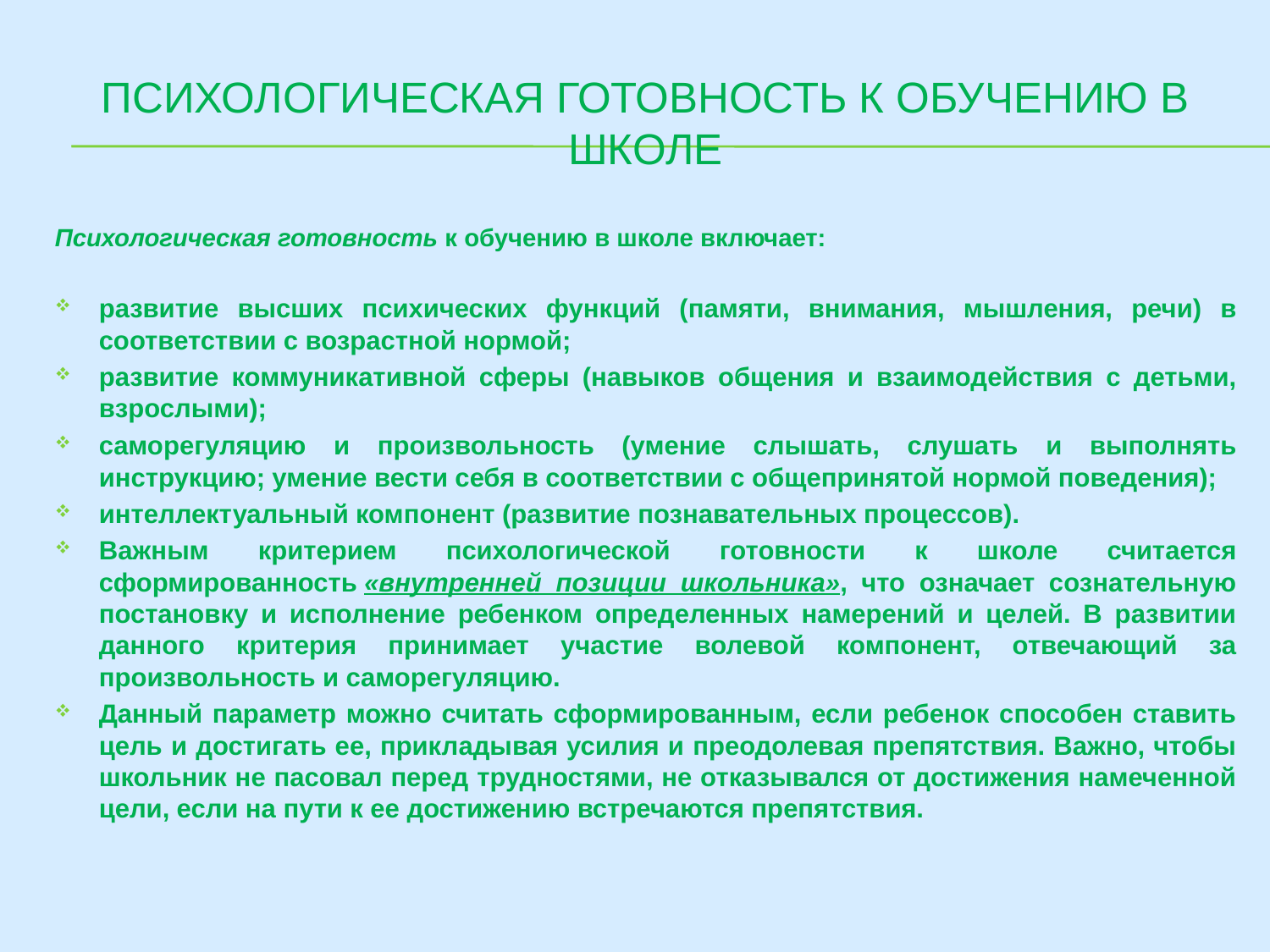

# Психологическая готовность к обучению в школе
Психологическая готовность к обучению в школе включает:

развитие высших психических функций (памяти, внимания, мышления, речи) в соответствии с возрастной нормой;
развитие коммуникативной сферы (навыков общения и взаимодействия с детьми, взрослыми);
саморегуляцию и произвольность (умение слышать, слушать и выполнять инструкцию; умение вести себя в соответствии с общепринятой нормой поведения);
интеллектуальный компонент (развитие познавательных процессов).
Важным критерием психологической готовности к школе считается сформированность «внутренней позиции школьника», что означает сознательную постановку и исполнение ребенком определенных намерений и целей. В развитии данного критерия принимает участие волевой компонент, отвечающий за произвольность и саморегуляцию.
Данный параметр можно считать сформированным, если ребенок способен ставить цель и достигать ее, прикладывая усилия и преодолевая препятствия. Важно, чтобы школьник не пасовал перед трудностями, не отказывался от достижения намеченной цели, если на пути к ее достижению встречаются препятствия.